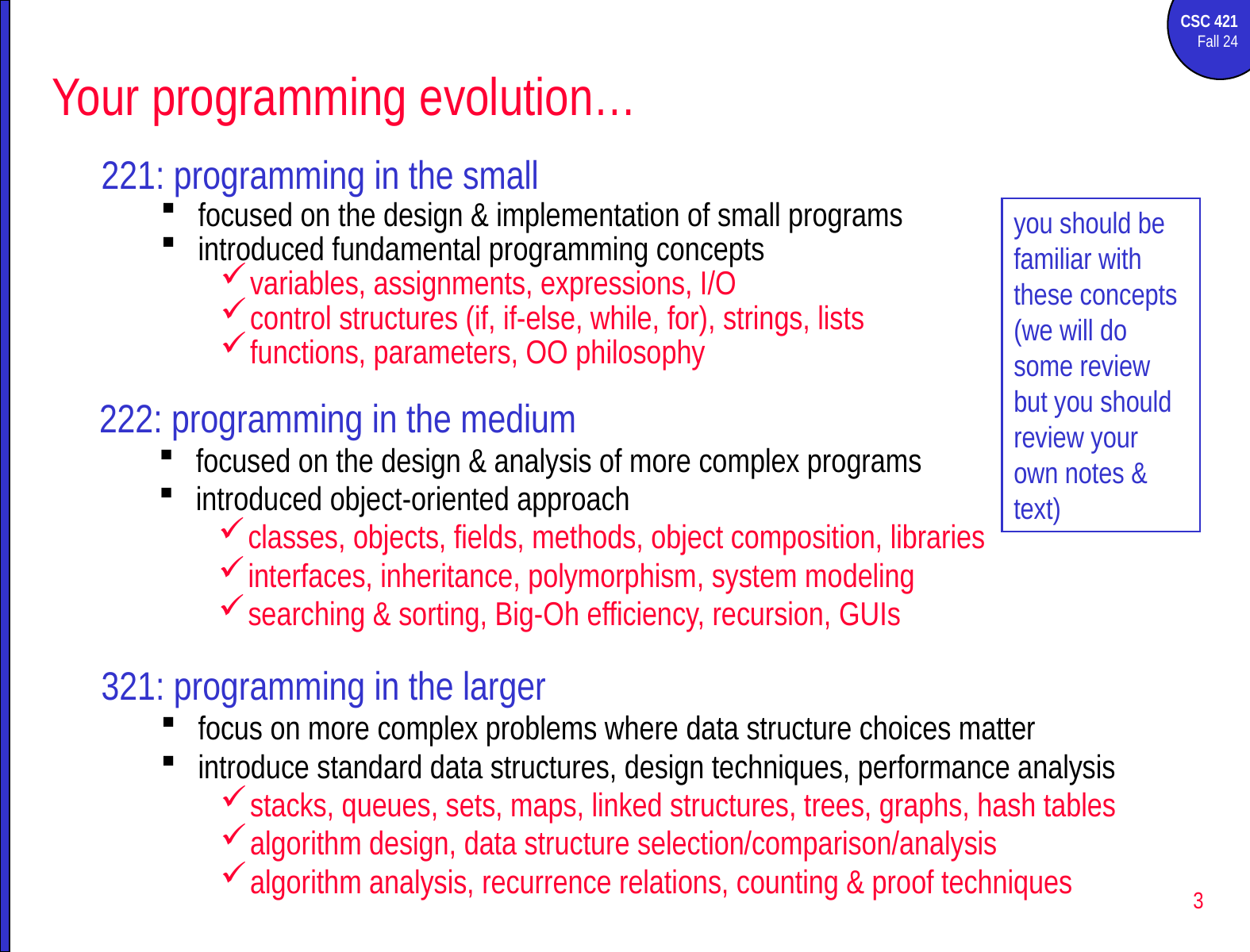

# Your programming evolution…
221: programming in the small
focused on the design & implementation of small programs
introduced fundamental programming concepts
variables, assignments, expressions, I/O
control structures (if, if-else, while, for), strings, lists
functions, parameters, OO philosophy
you should be familiar with these concepts (we will do some review but you should review your own notes & text)
222: programming in the medium
focused on the design & analysis of more complex programs
introduced object-oriented approach
classes, objects, fields, methods, object composition, libraries
interfaces, inheritance, polymorphism, system modeling
searching & sorting, Big-Oh efficiency, recursion, GUIs

321: programming in the larger
focus on more complex problems where data structure choices matter
introduce standard data structures, design techniques, performance analysis
stacks, queues, sets, maps, linked structures, trees, graphs, hash tables
algorithm design, data structure selection/comparison/analysis
algorithm analysis, recurrence relations, counting & proof techniques

3